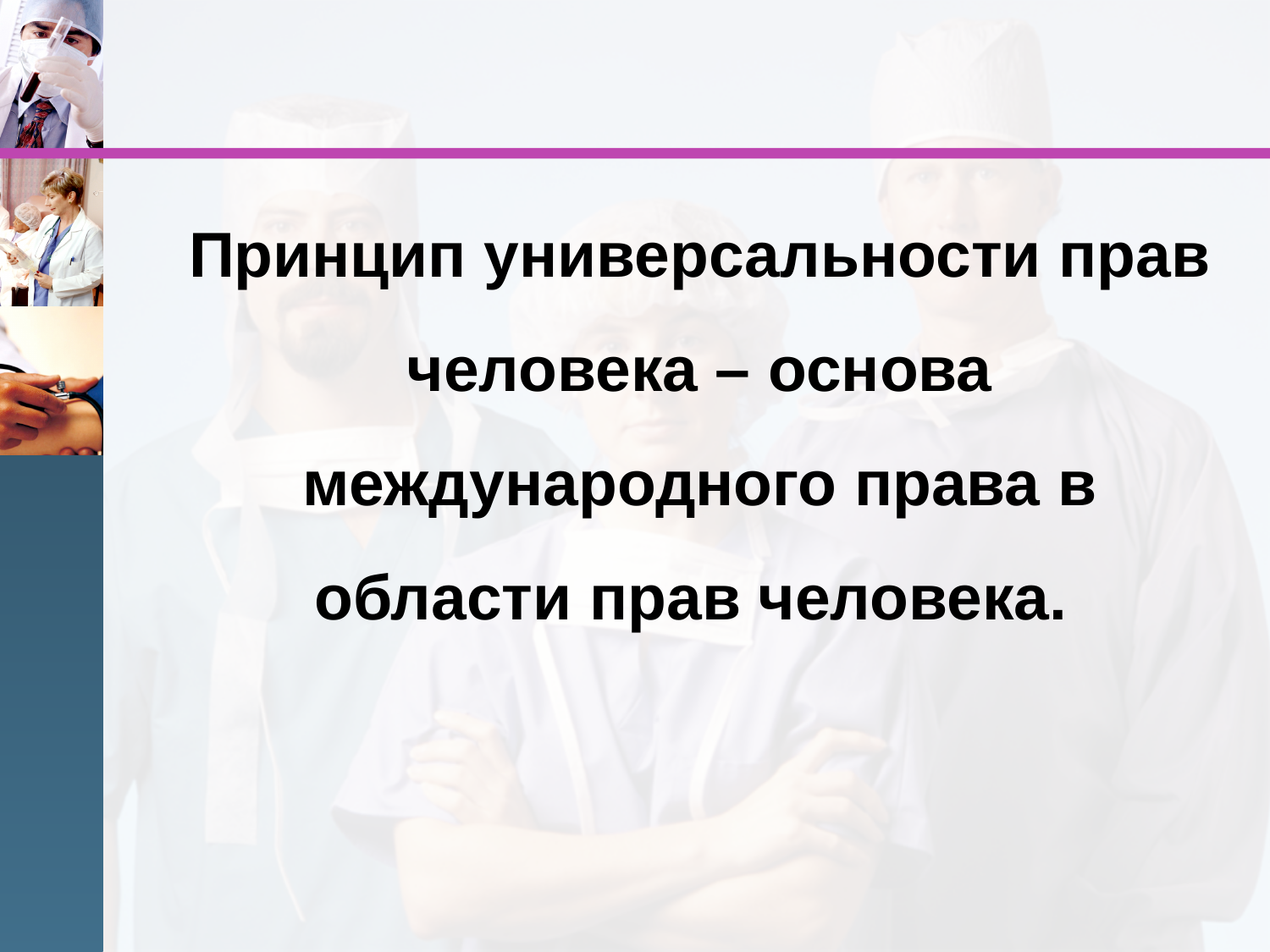

# Принцип универсальности прав человека – основа международного права в области прав человека.